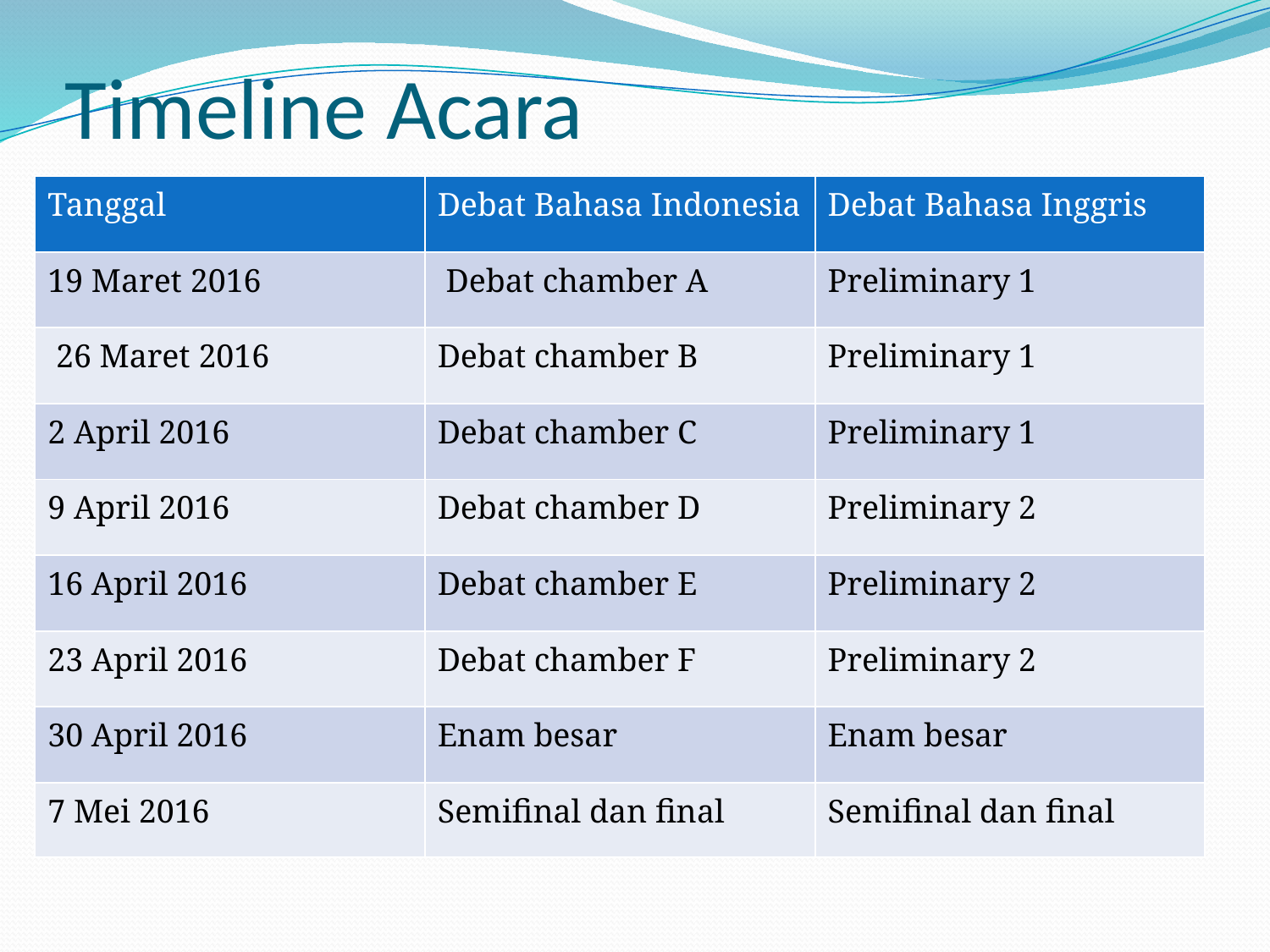

# Timeline Acara
| Tanggal | Debat Bahasa Indonesia | Debat Bahasa Inggris |
| --- | --- | --- |
| 19 Maret 2016 | Debat chamber A | Preliminary 1 |
| 26 Maret 2016 | Debat chamber B | Preliminary 1 |
| 2 April 2016 | Debat chamber C | Preliminary 1 |
| 9 April 2016 | Debat chamber D | Preliminary 2 |
| 16 April 2016 | Debat chamber E | Preliminary 2 |
| 23 April 2016 | Debat chamber F | Preliminary 2 |
| 30 April 2016 | Enam besar | Enam besar |
| 7 Mei 2016 | Semifinal dan final | Semifinal dan final |